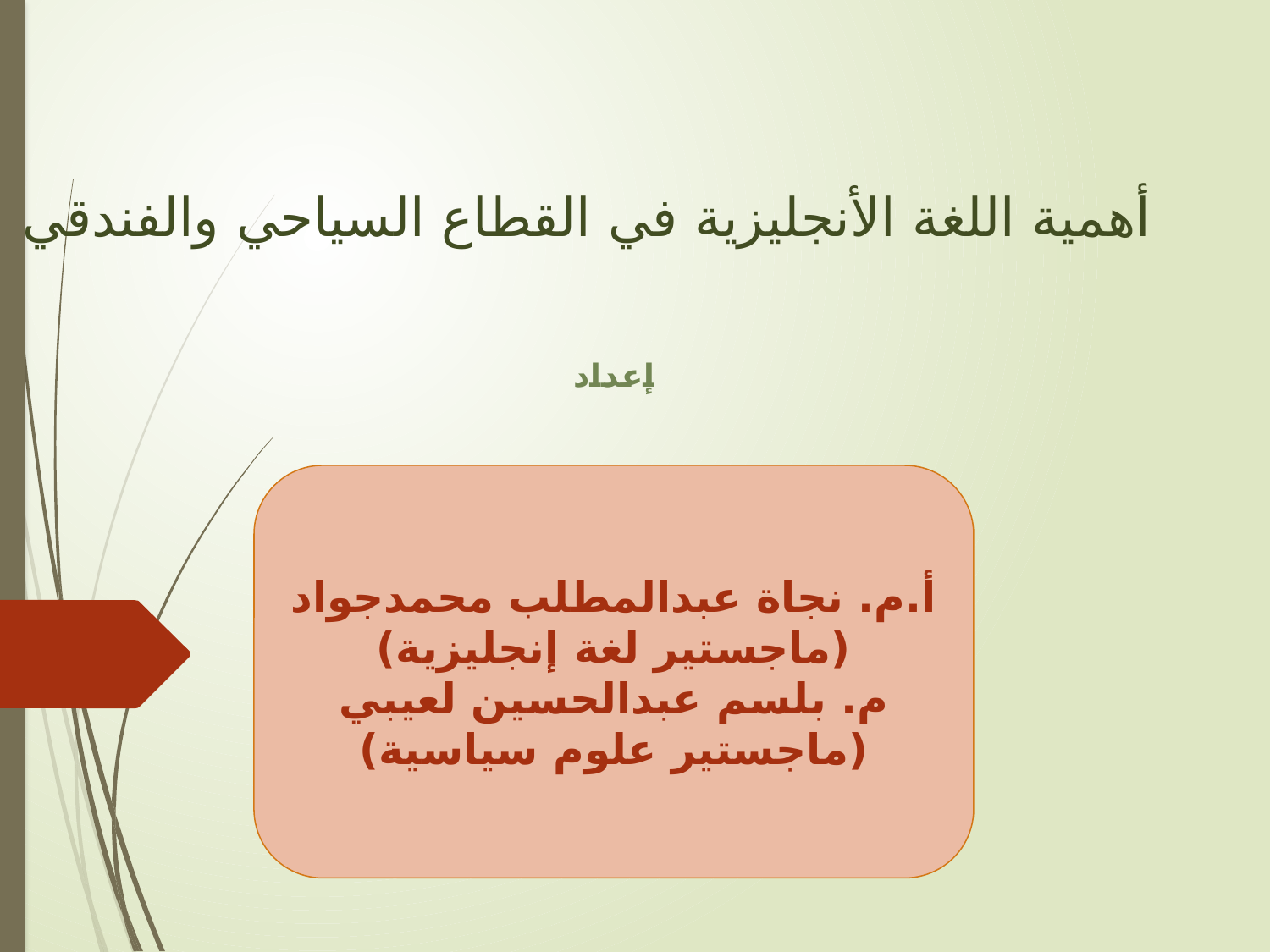

# أهمية اللغة الأنجليزية في القطاع السياحي والفندقي
إعداد

أ.م. نجاة عبدالمطلب محمدجواد
(ماجستير لغة إنجليزية)
م. بلسم عبدالحسين لعيبي
(ماجستير علوم سياسية)